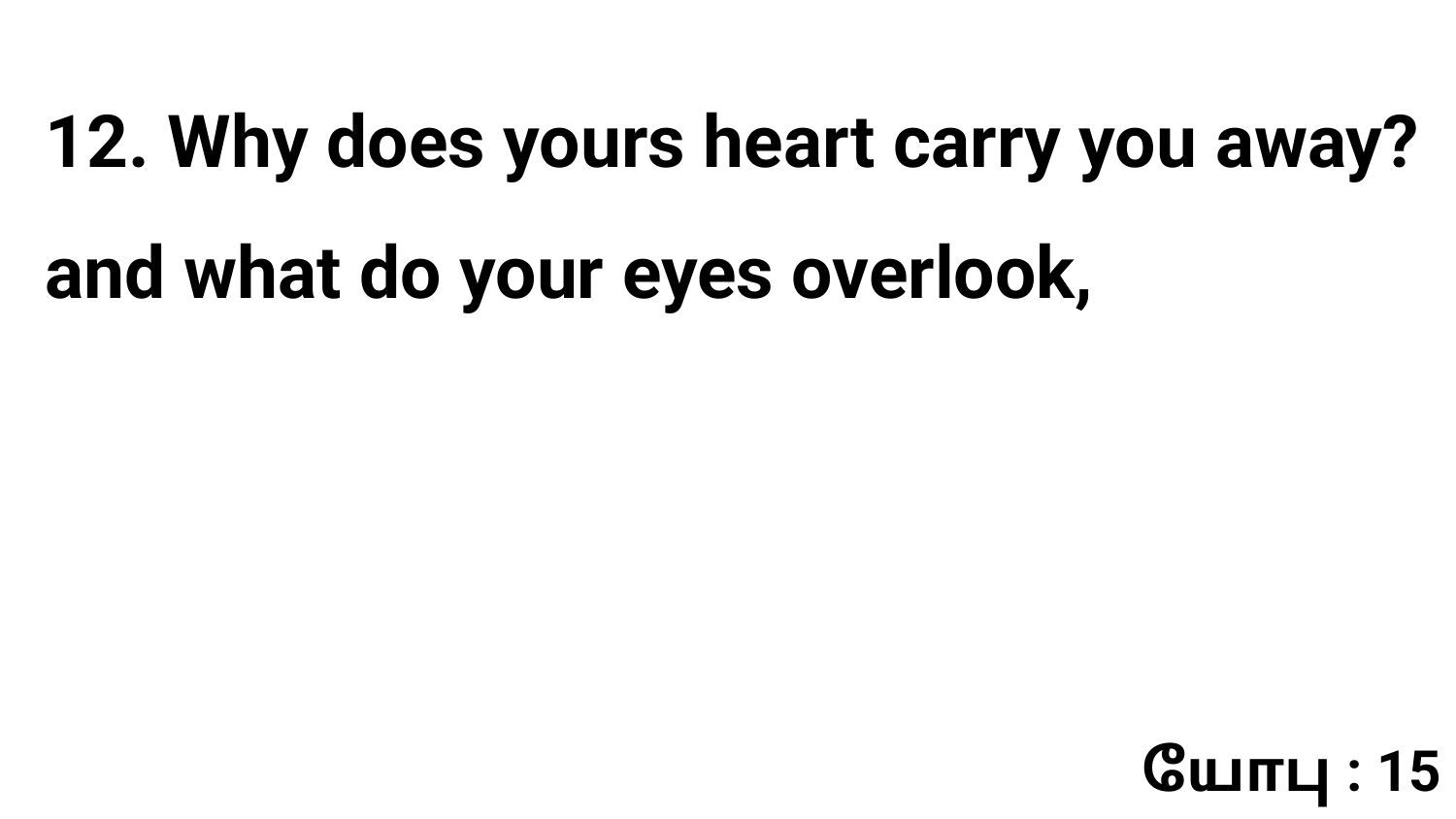

12. Why does yours heart carry you away? and what do your eyes overlook,
யோபு : 15